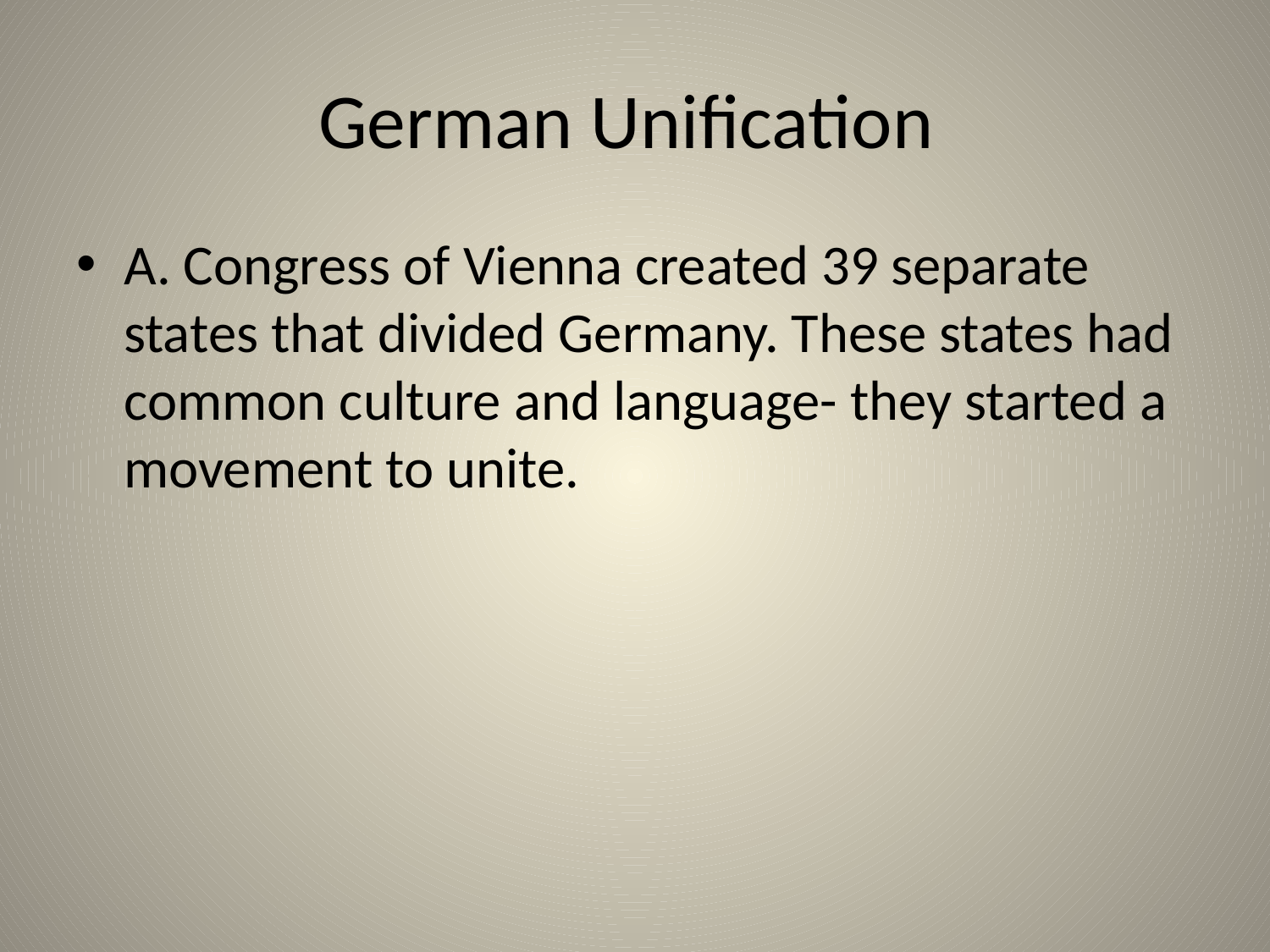

# German Unification
A. Congress of Vienna created 39 separate states that divided Germany. These states had common culture and language- they started a movement to unite.